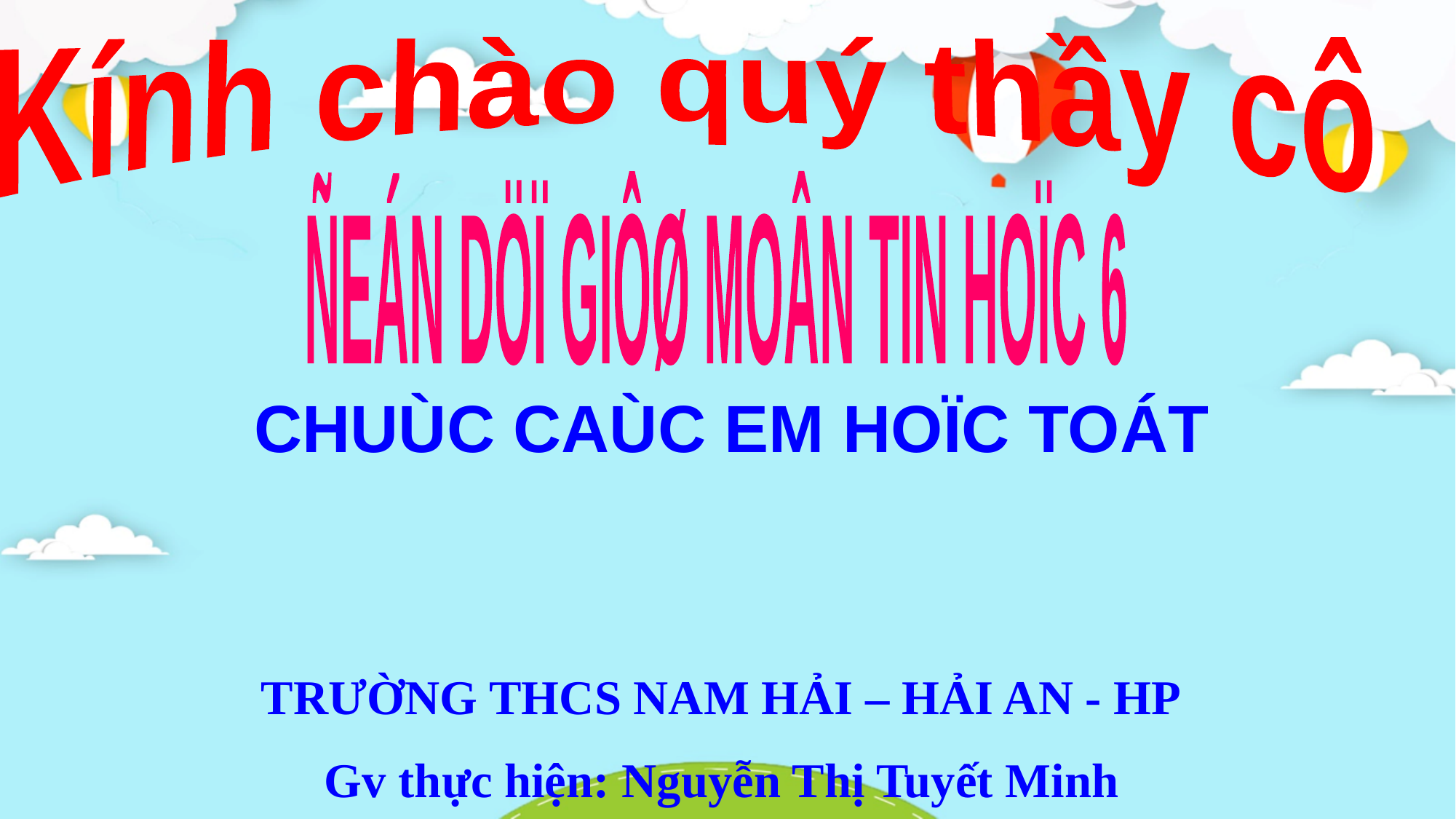

Kính chào quý thầy cô
ÑEÁN DÖÏ GIÔØ MOÂN TIN HOÏC 6
CHUÙC CAÙC EM HOÏC TOÁT
TRƯỜNG THCS NAM HẢI – HẢI AN - HP
Gv thực hiện: Nguyễn Thị Tuyết Minh